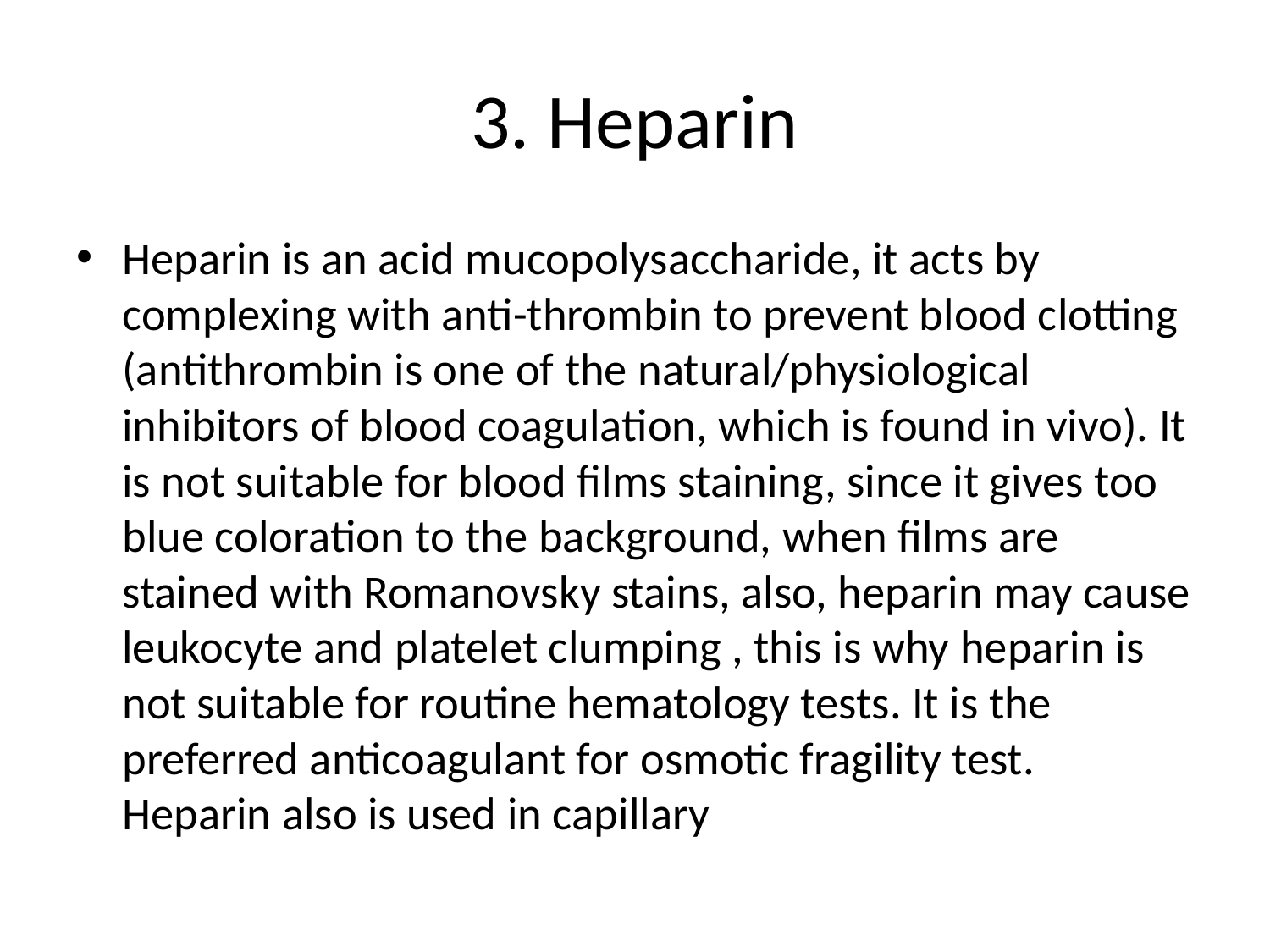

# 3. Heparin
Heparin is an acid mucopolysaccharide, it acts by complexing with anti-thrombin to prevent blood clotting (antithrombin is one of the natural/physiological inhibitors of blood coagulation, which is found in vivo). It is not suitable for blood films staining, since it gives too blue coloration to the background, when films are stained with Romanovsky stains, also, heparin may cause leukocyte and platelet clumping , this is why heparin is not suitable for routine hematology tests. It is the preferred anticoagulant for osmotic fragility test. Heparin also is used in capillary